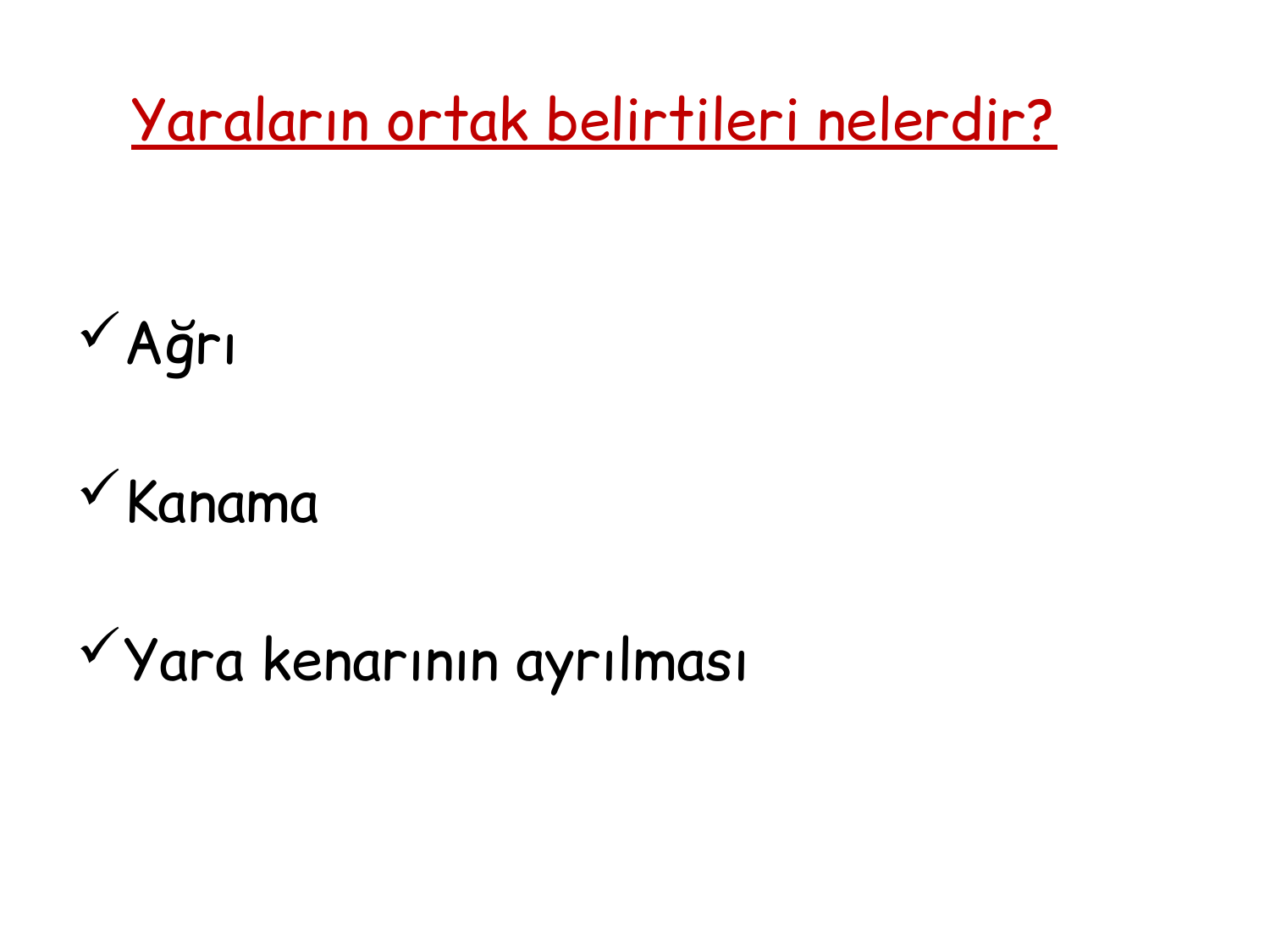

# Yaraların ortak belirtileri nelerdir?

Ağrı

Kanama

Yara kenarının ayrılması